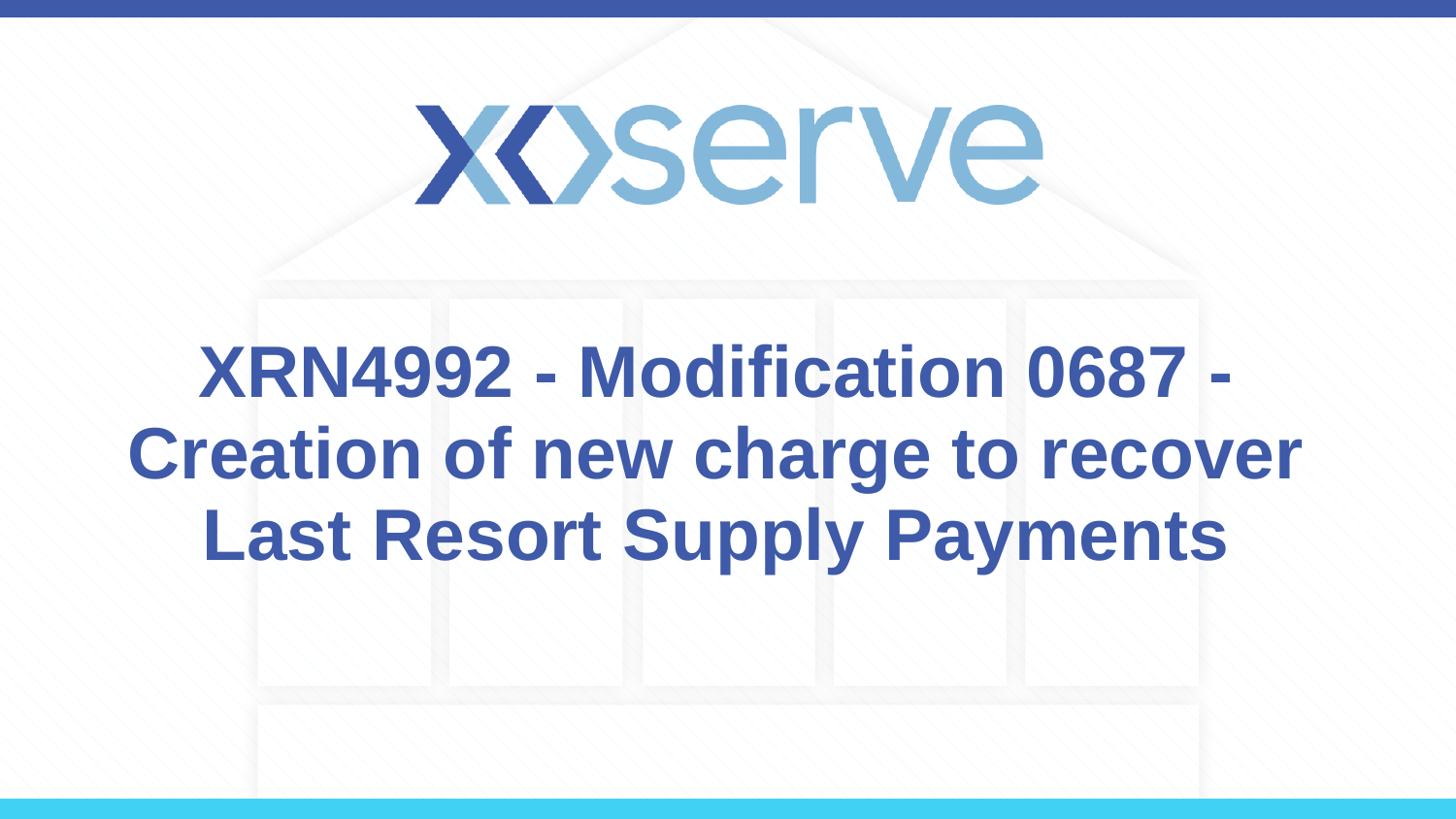

# XRN4992 - Modification 0687 - Creation of new charge to recover Last Resort Supply Payments